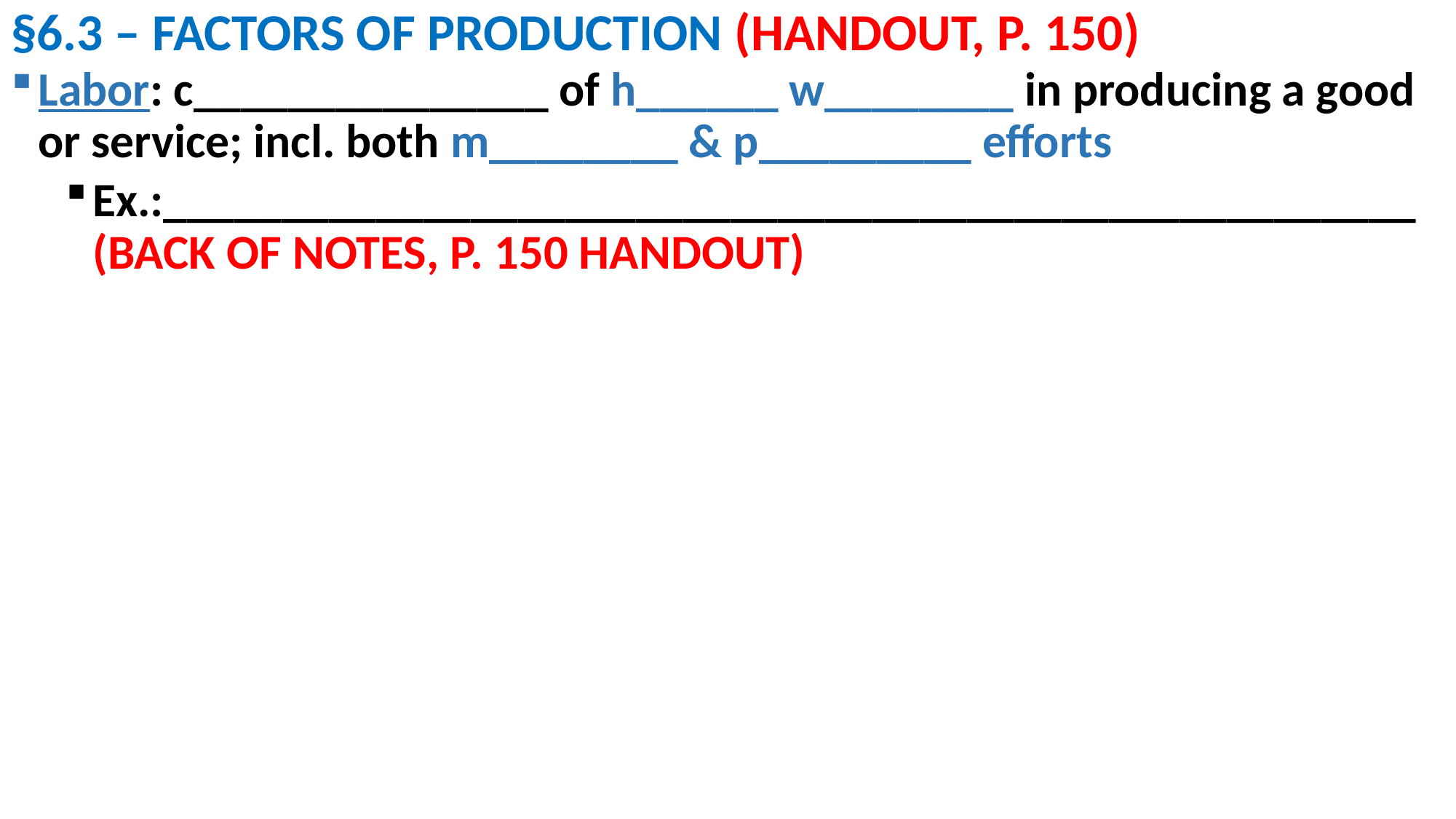

# §6.3 – FACTORS OF PRODUCTION (HANDOUT, P. 150)
Labor: c_______________ of h______ w________ in producing a good or service; incl. both m________ & p_________ efforts
Ex.:_____________________________________________________ (BACK OF NOTES, P. 150 HANDOUT)